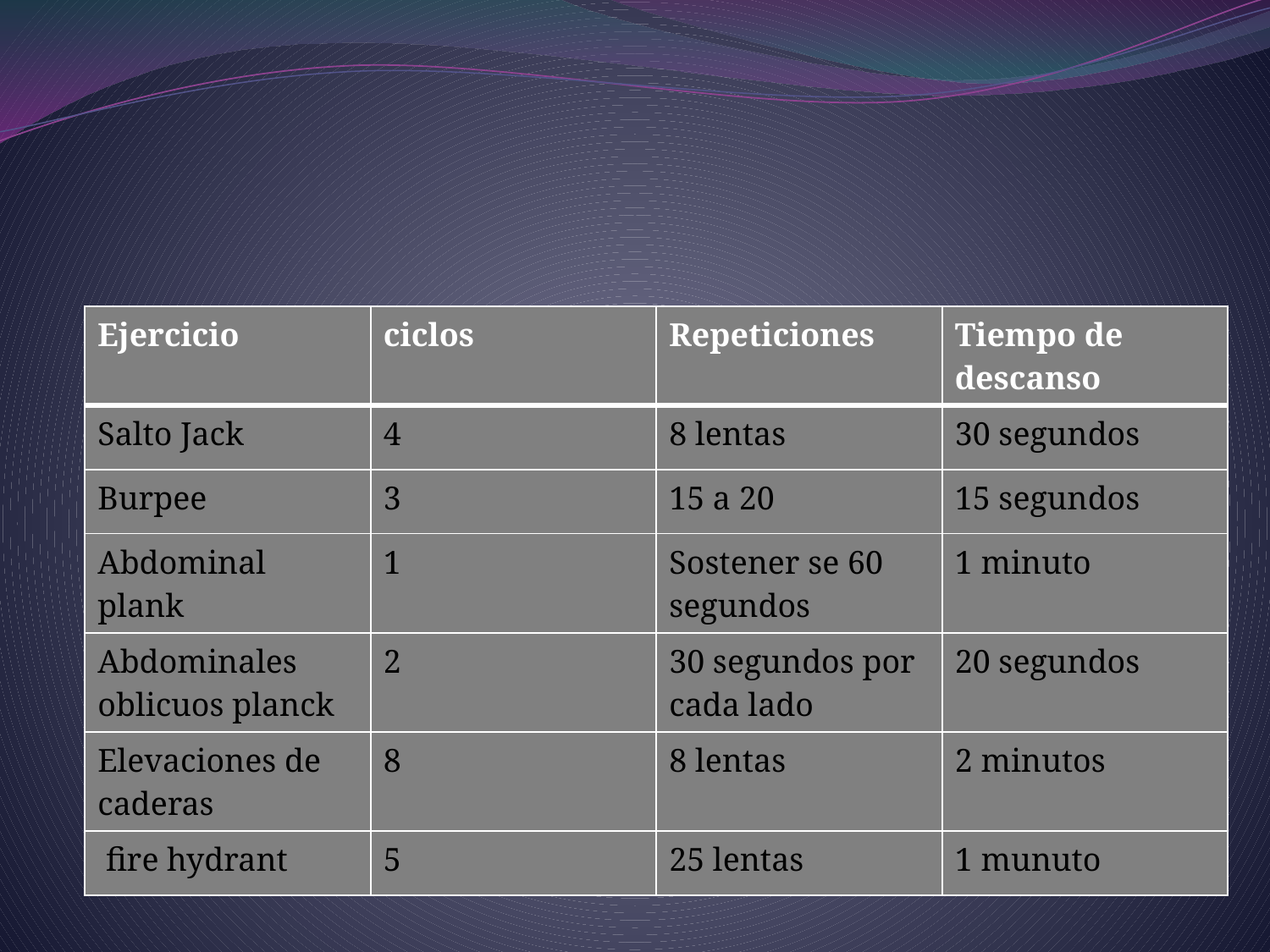

#
| Ejercicio | ciclos | Repeticiones | Tiempo de descanso |
| --- | --- | --- | --- |
| Salto Jack | 4 | 8 lentas | 30 segundos |
| Burpee | 3 | 15 a 20 | 15 segundos |
| Abdominal plank | 1 | Sostener se 60 segundos | 1 minuto |
| Abdominales oblicuos planck | 2 | 30 segundos por cada lado | 20 segundos |
| Elevaciones de caderas | 8 | 8 lentas | 2 minutos |
| fire hydrant | 5 | 25 lentas | 1 munuto |